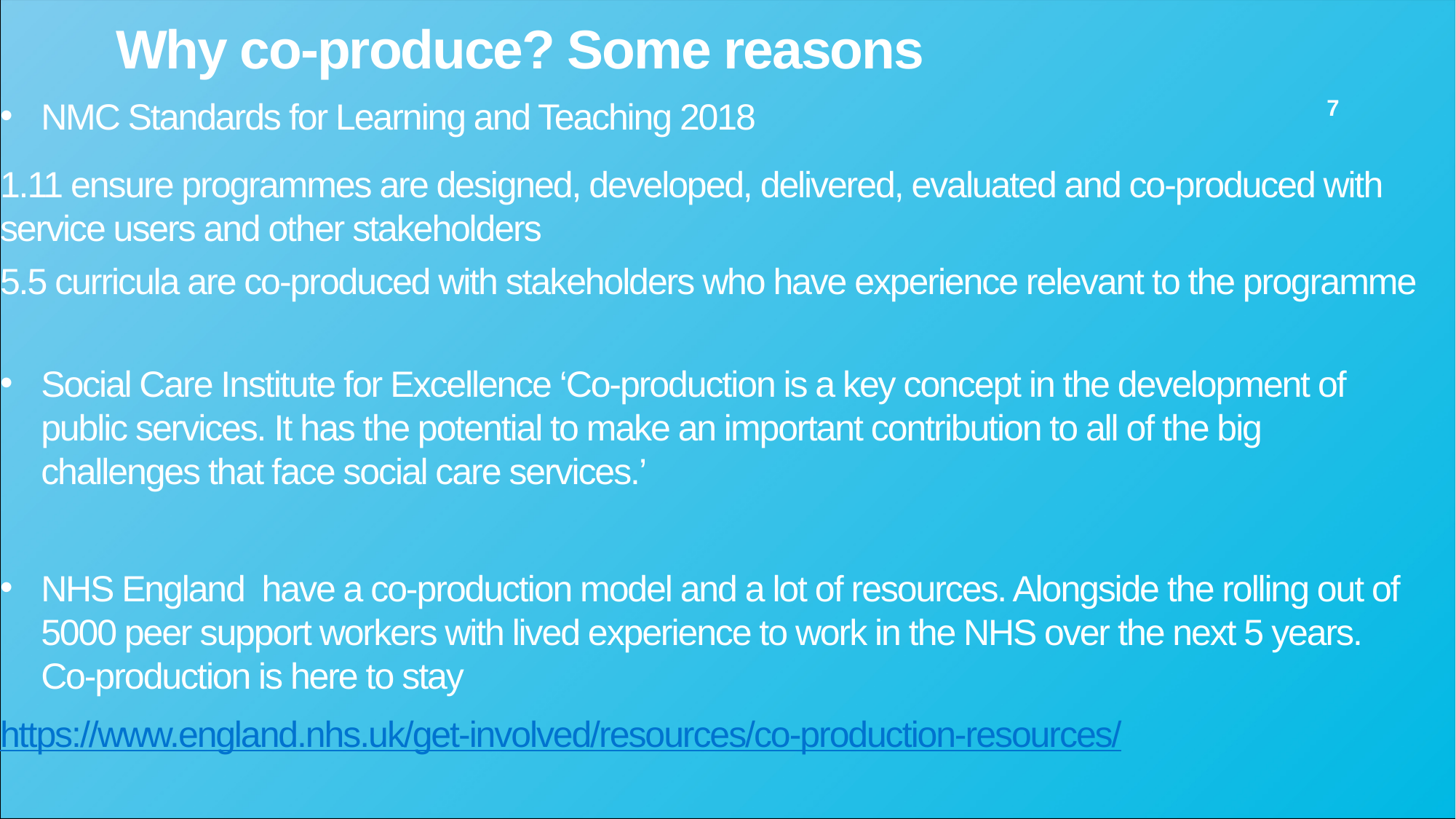

# Why co-produce? Some reasons
NMC Standards for Learning and Teaching 2018
1.11 ensure programmes are designed, developed, delivered, evaluated and co-produced with service users and other stakeholders
5.5 curricula are co-produced with stakeholders who have experience relevant to the programme

Social Care Institute for Excellence ‘Co-production is a key concept in the development of public services. It has the potential to make an important contribution to all of the big challenges that face social care services.’

NHS England  have a co-production model and a lot of resources. Alongside the rolling out of  5000 peer support workers with lived experience to work in the NHS over the next 5 years. Co-production is here to stay
https://www.england.nhs.uk/get-involved/resources/co-production-resources/

7